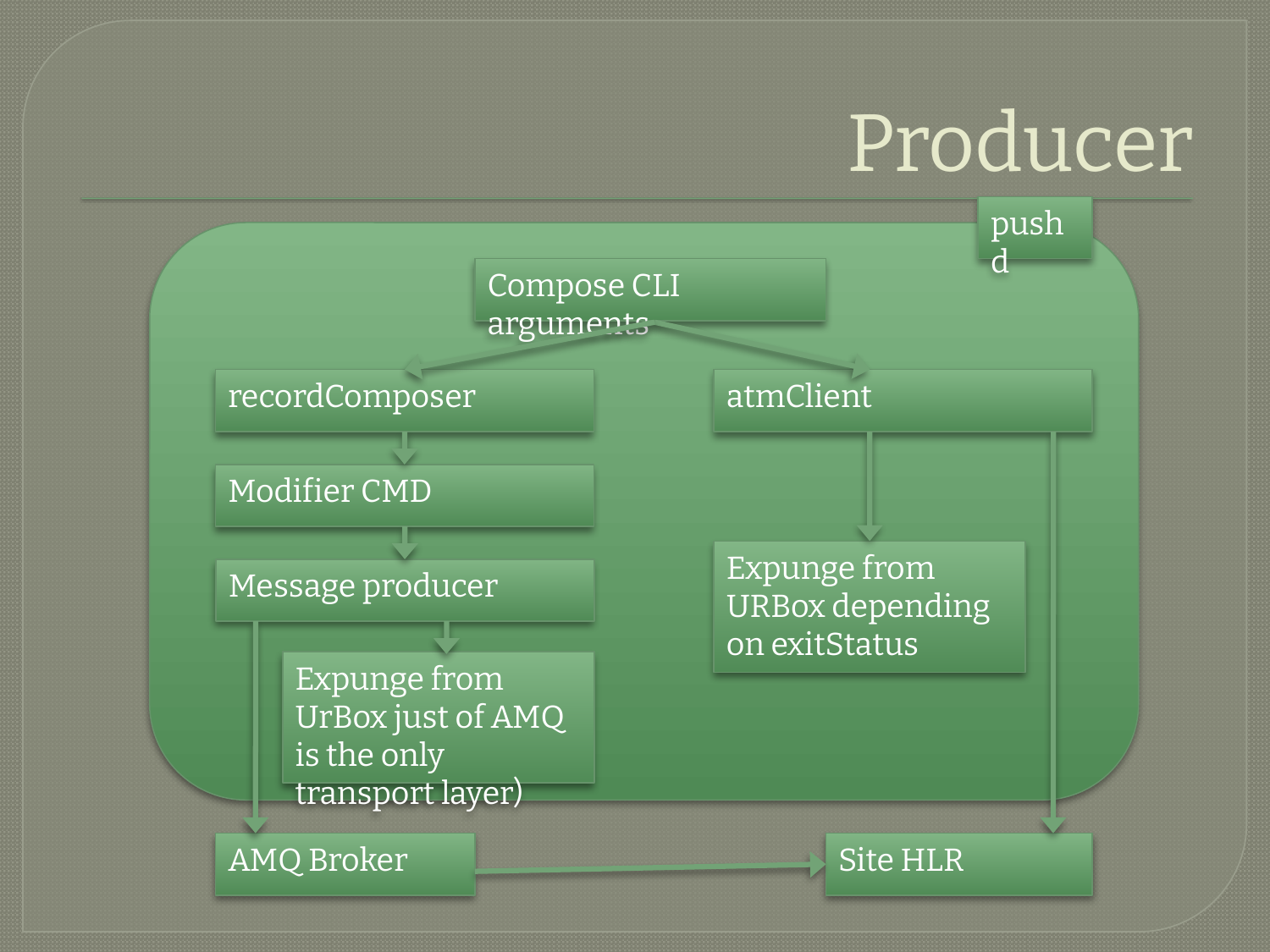

# Producer
pushd

Compose CLI arguments
recordComposer
atmClient
Modifier CMD
Expunge from URBox depending on exitStatus
Message producer
Expunge from UrBox just of AMQ is the only transport layer)
AMQ Broker
Site HLR